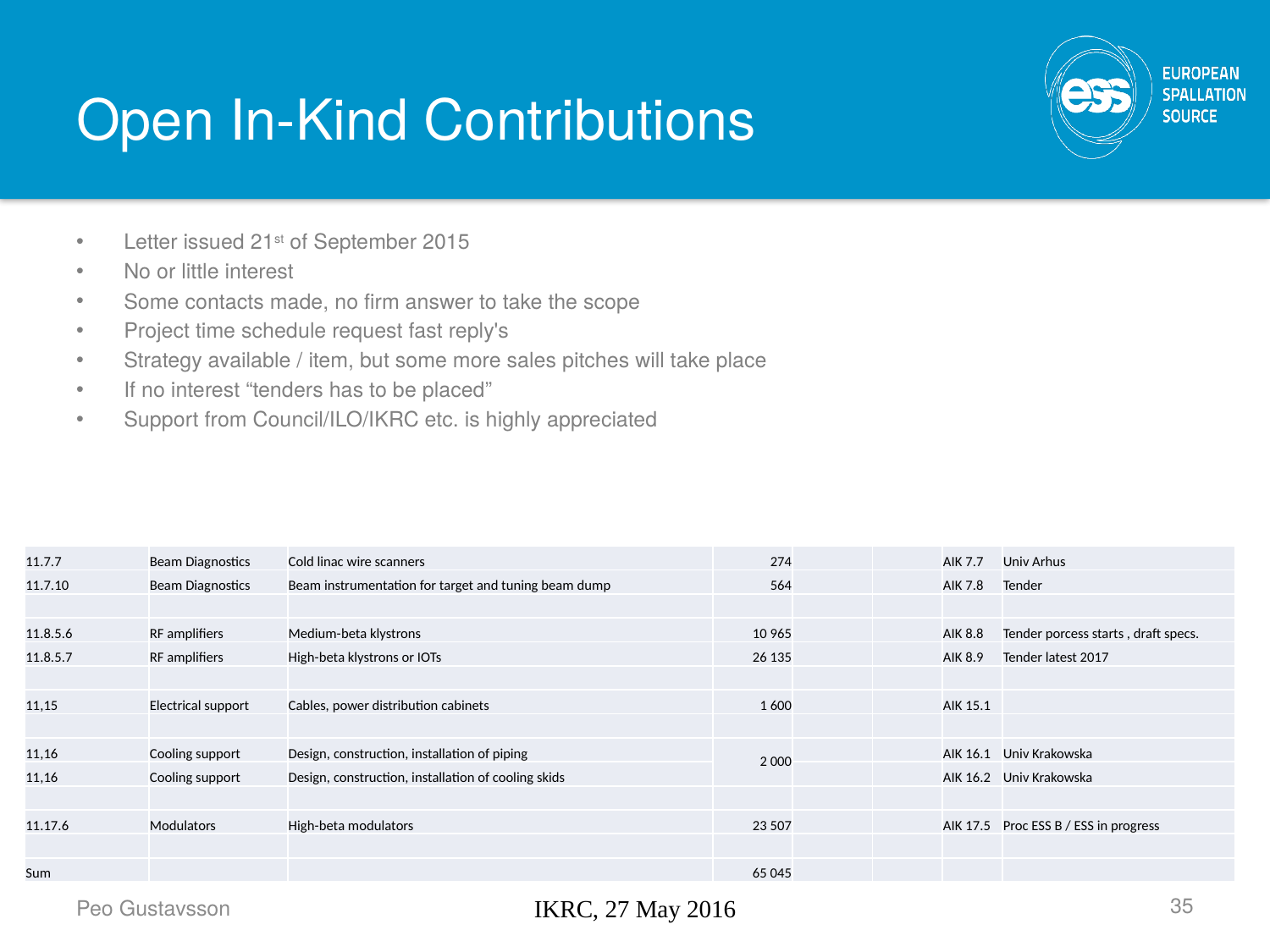

# Open In-Kind Contributions
Letter issued 21st of September 2015
No or little interest
Some contacts made, no firm answer to take the scope
Project time schedule request fast reply's
Strategy available / item, but some more sales pitches will take place
If no interest “tenders has to be placed”
Support from Council/ILO/IKRC etc. is highly appreciated

| 11.7.7 | Beam Diagnostics | Cold linac wire scanners | 274 |  |  | AIK 7.7 | Univ Arhus |
| --- | --- | --- | --- | --- | --- | --- | --- |
| 11.7.10 | Beam Diagnostics | Beam instrumentation for target and tuning beam dump | 564 |  |  | AIK 7.8 | Tender |
|  |  |  |  |  |  |  |  |
| 11.8.5.6 | RF amplifiers | Medium-beta klystrons | 10 965 |  |  | AIK 8.8 | Tender porcess starts , draft specs. |
| 11.8.5.7 | RF amplifiers | High-beta klystrons or IOTs | 26 135 |  |  | AIK 8.9 | Tender latest 2017 |
|  |  |  |  |  |  |  |  |
| 11,15 | Electrical support | Cables, power distribution cabinets | 1 600 |  |  | AIK 15.1 |  |
|  |  |  |  |  |  |  |  |
| 11,16 | Cooling support | Design, construction, installation of piping | 2 000 |  |  | AIK 16.1 | Univ Krakowska |
| 11,16 | Cooling support | Design, construction, installation of cooling skids |  |  |  | AIK 16.2 | Univ Krakowska |
|  |  |  |  |  |  |  |  |
| 11.17.6 | Modulators | High-beta modulators | 23 507 |  |  | AIK 17.5 | Proc ESS B / ESS in progress |
|  |  |  |  |  |  |  |  |
| Sum |  |  | 65 045 |  |  |  |  |
Peo Gustavsson
IKRC, 27 May 2016
35